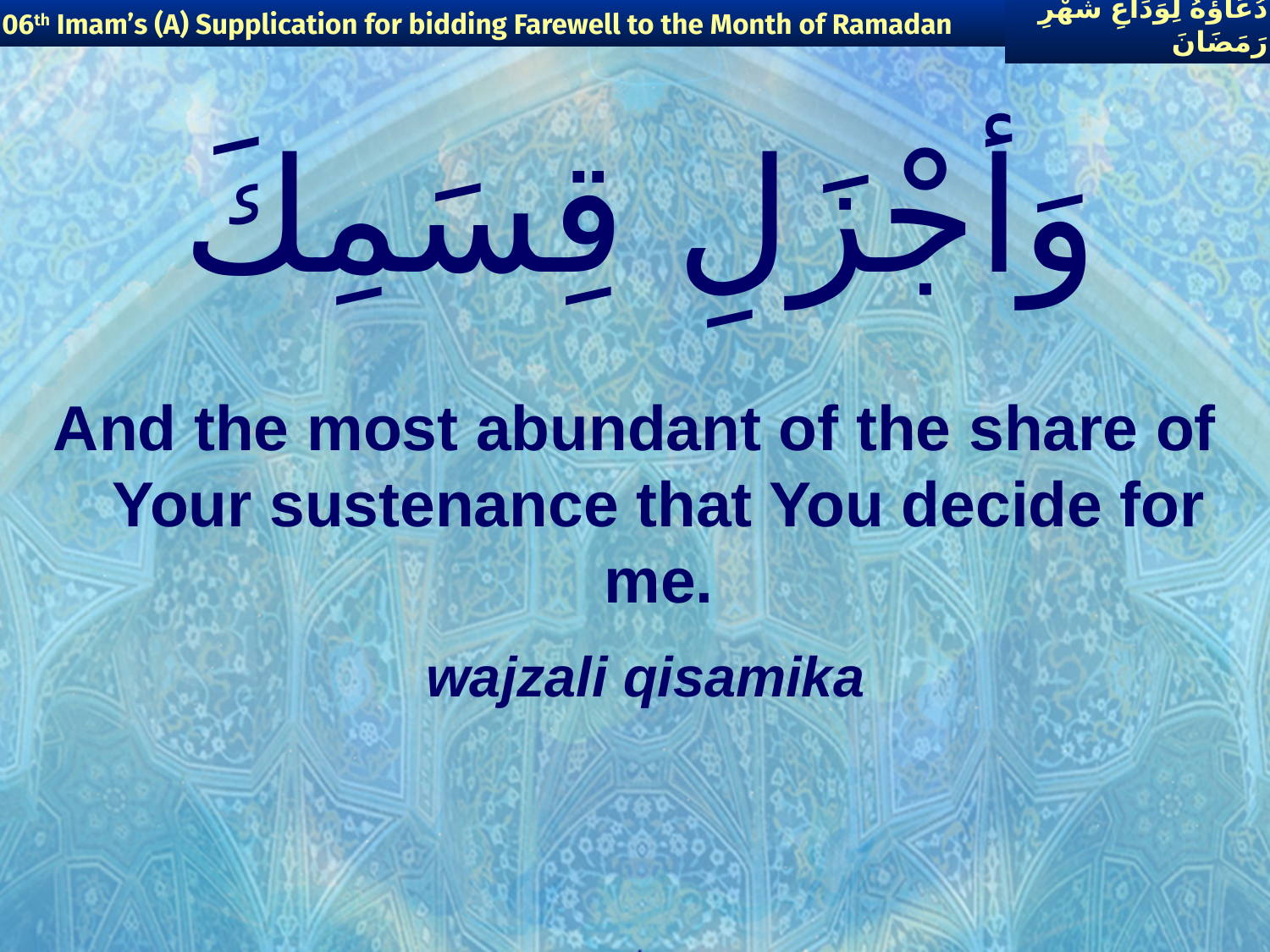

06th Imam’s (A) Supplication for bidding Farewell to the Month of Ramadan
دُعَاؤُهُ لِوَدَاعِ شَهْرِ رَمَضَانَ
# وَأجْزَلِ قِسَمِكَ
And the most abundant of the share of Your sustenance that You decide for me.
wajzali qisamika